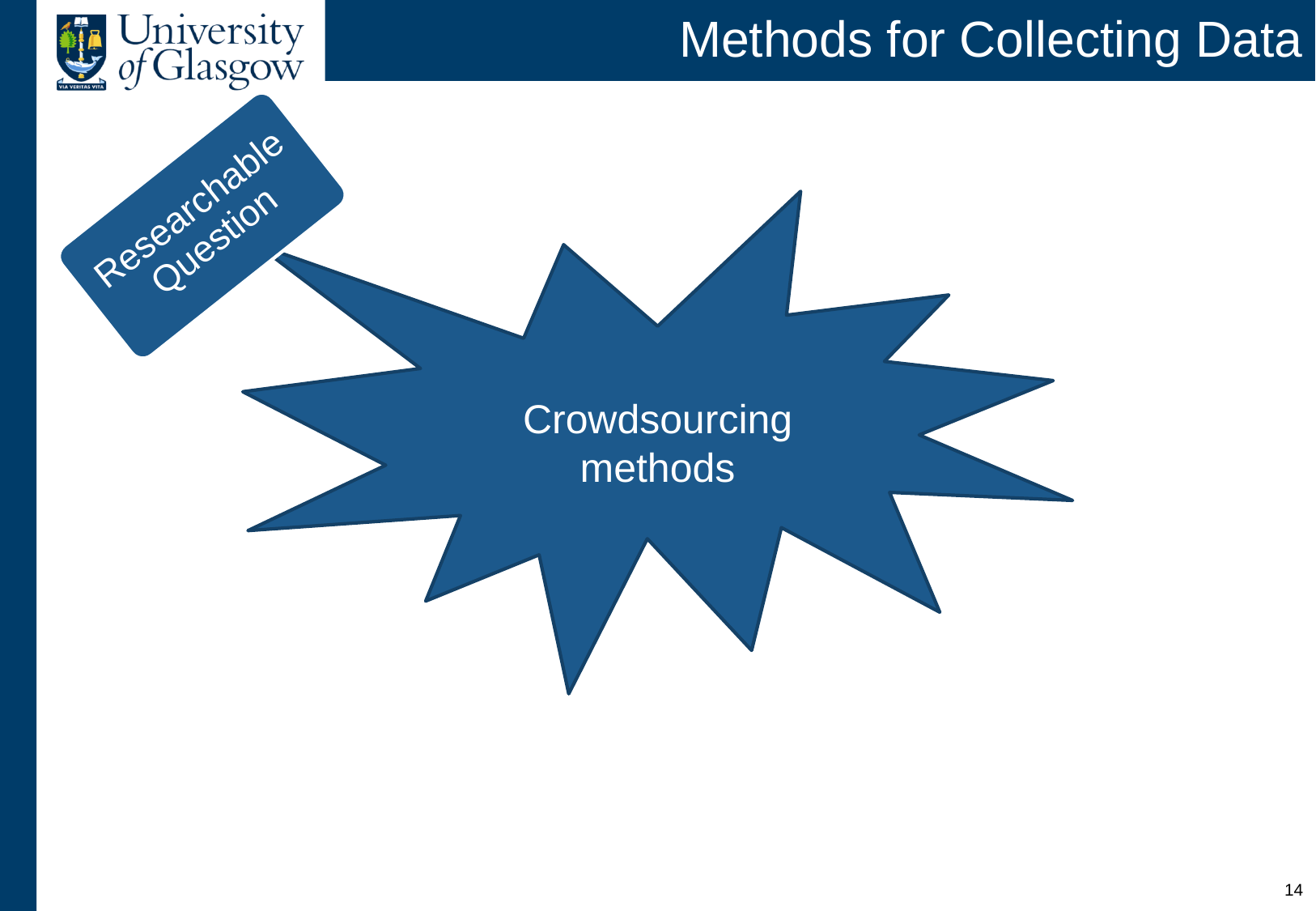

# Methods for Collecting Data

Researchable Question

Crowdsourcing methods
14